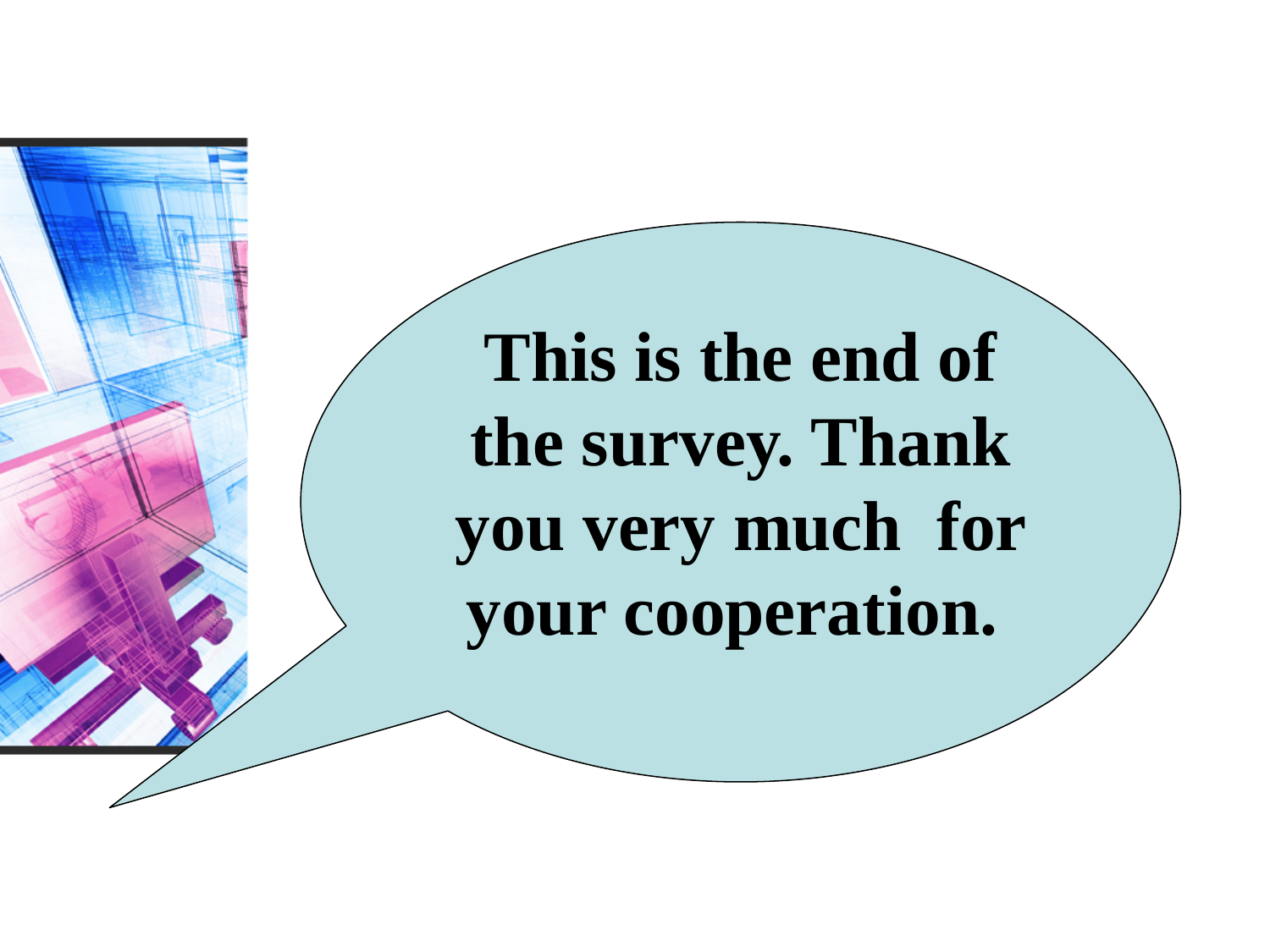

#

This is the end of the survey. Thank you very much  for your cooperation.